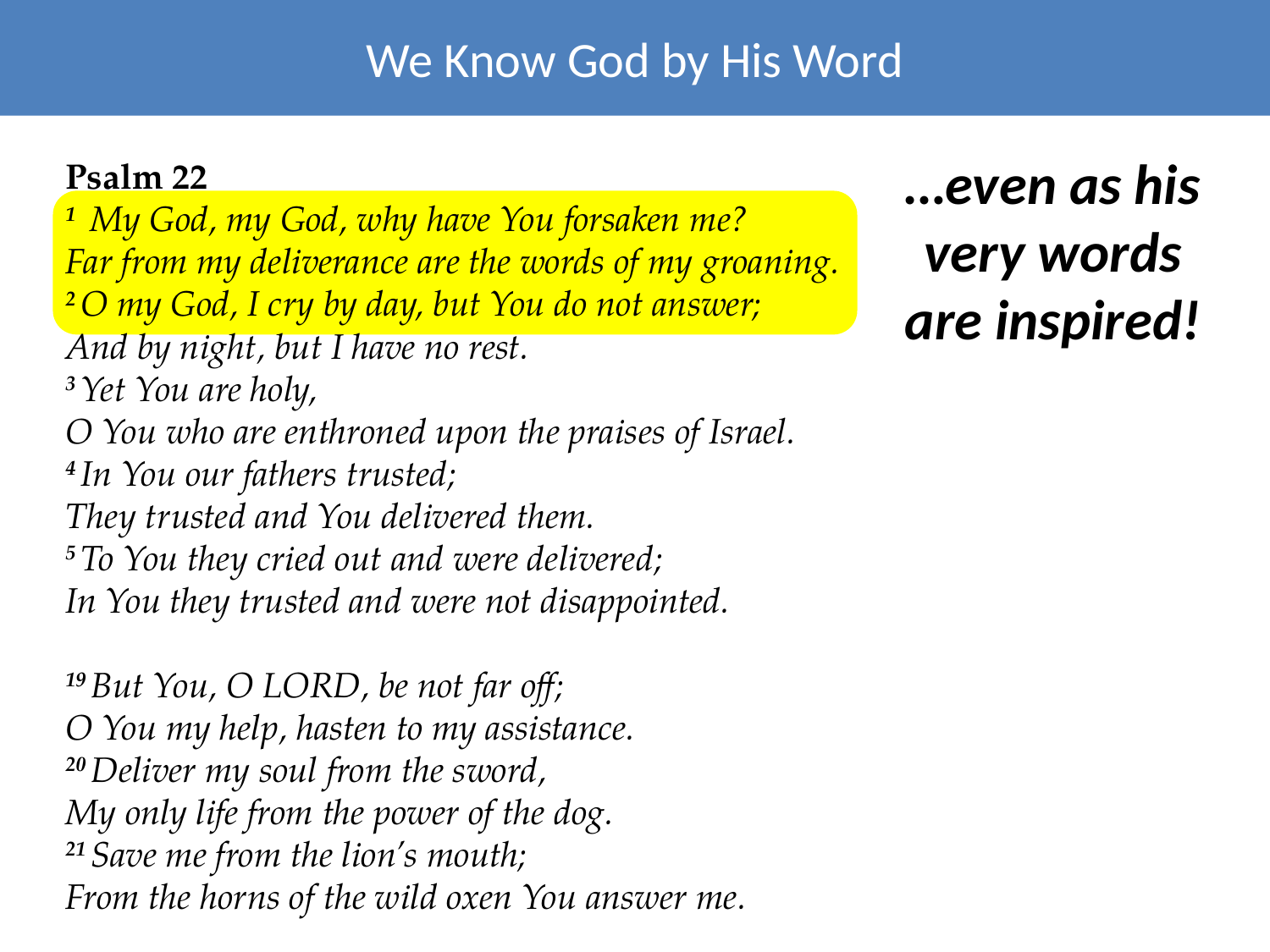

We Know God by His Word
…even as his very words are inspired!
Psalm 22
1  My God, my God, why have You forsaken me?
Far from my deliverance are the words of my groaning.
2 O my God, I cry by day, but You do not answer;
And by night, but I have no rest.
3 Yet You are holy,
O You who are enthroned upon the praises of Israel.
4 In You our fathers trusted;
They trusted and You delivered them.
5 To You they cried out and were delivered;
In You they trusted and were not disappointed.

19 But You, O Lord, be not far off;
O You my help, hasten to my assistance.
20 Deliver my soul from the sword,
My only life from the power of the dog.
21 Save me from the lion’s mouth;
From the horns of the wild oxen You answer me.